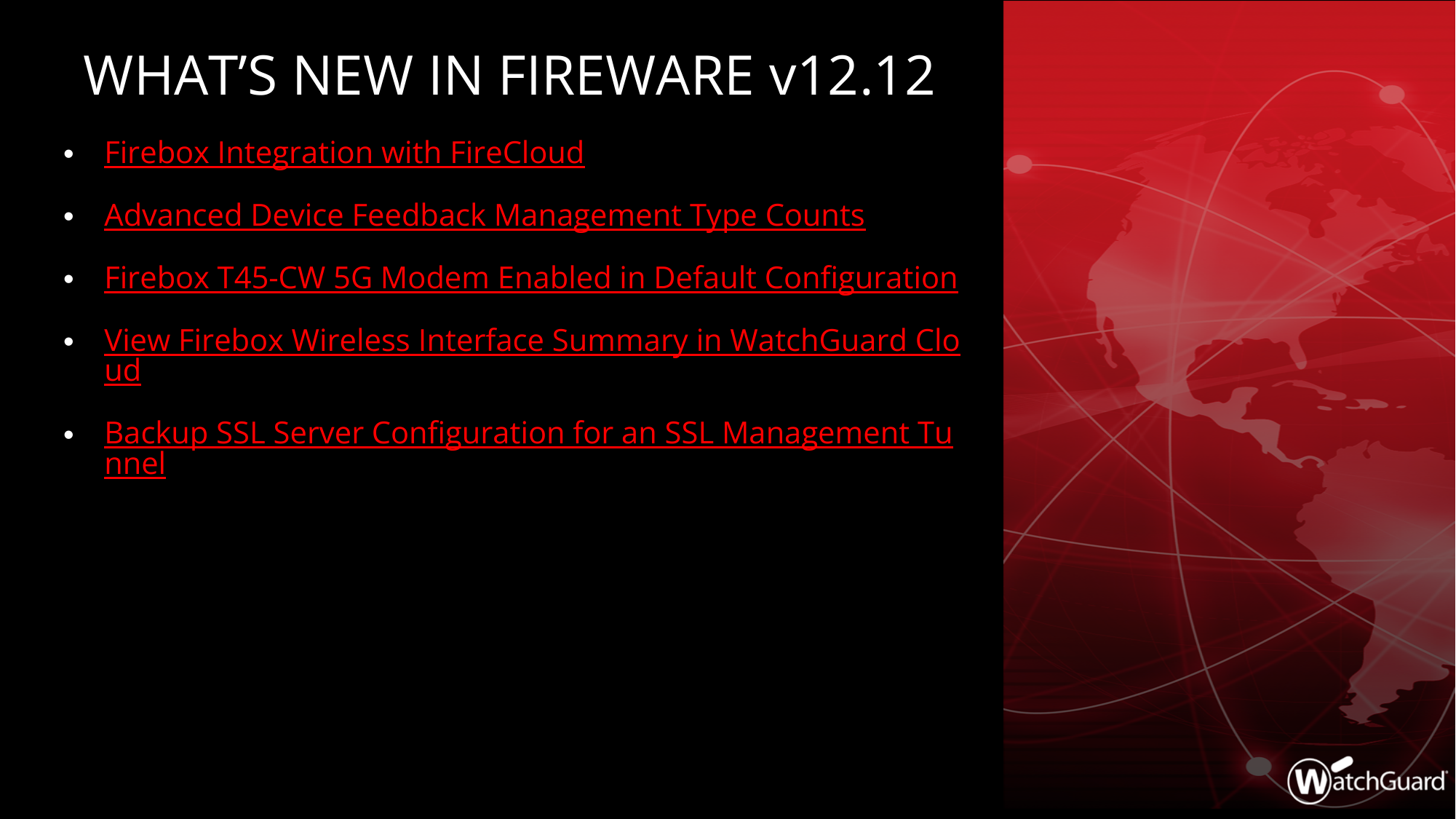

# What’s new in Fireware v12.12
Firebox Integration with FireCloud
Advanced Device Feedback Management Type Counts
Firebox T45-CW 5G Modem Enabled in Default Configuration
View Firebox Wireless Interface Summary in WatchGuard Cloud
Backup SSL Server Configuration for an SSL Management Tunnel